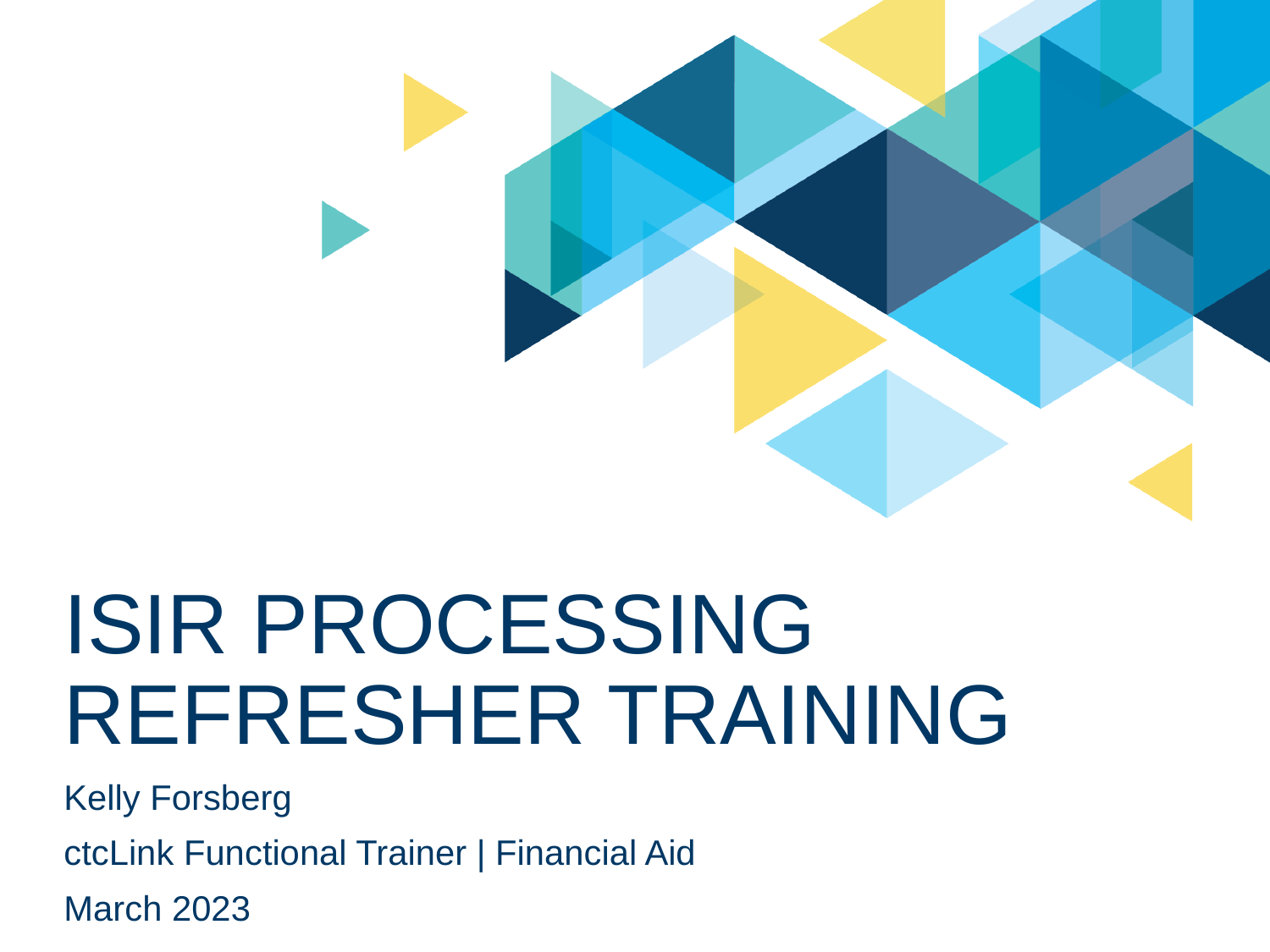

# ISIR PROCESSING refresher TRAINING
Kelly Forsberg
ctcLink Functional Trainer | Financial Aid
March 2023